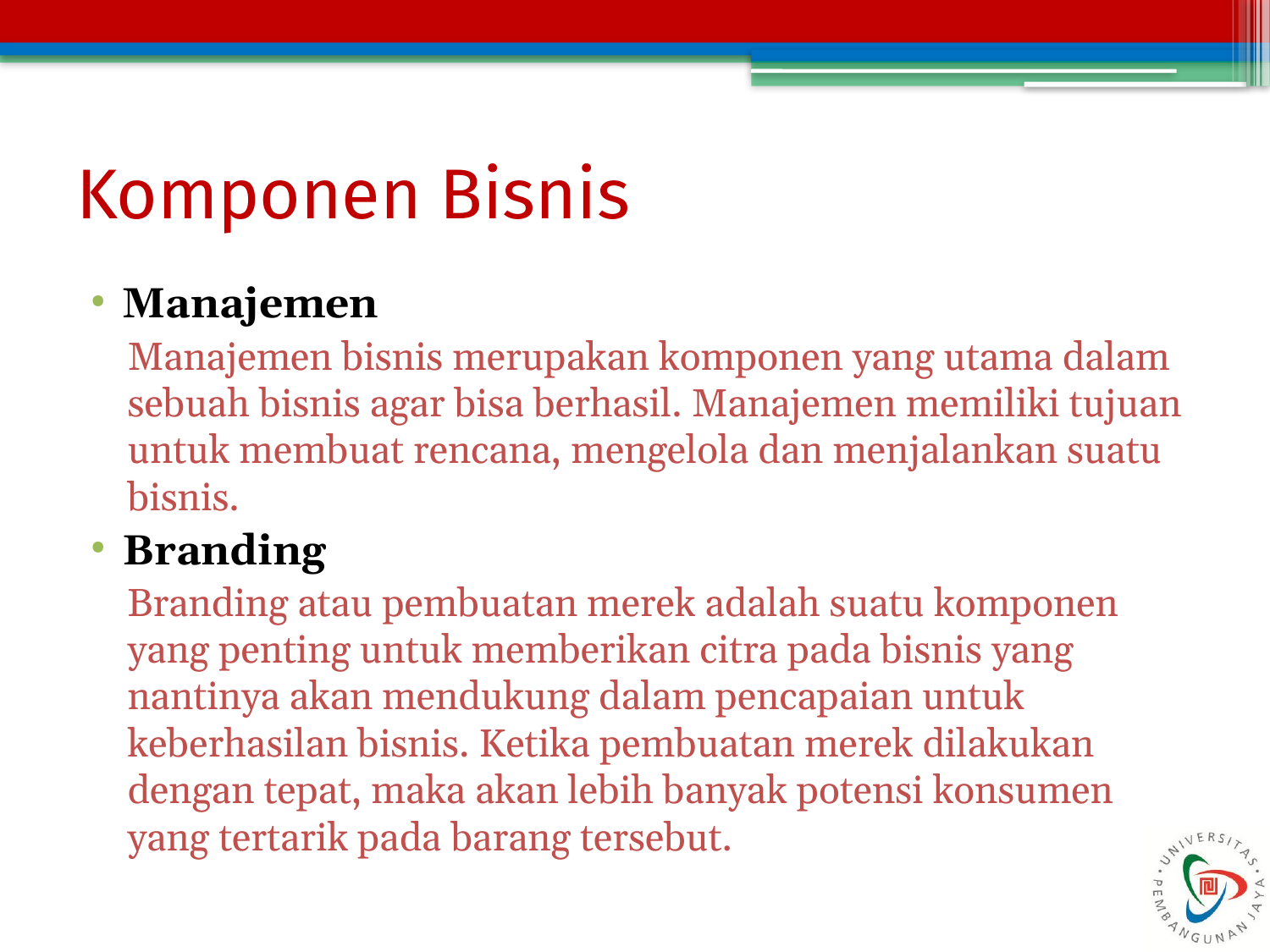

# Komponen Bisnis
Manajemen
Manajemen bisnis merupakan komponen yang utama dalam sebuah bisnis agar bisa berhasil. Manajemen memiliki tujuan untuk membuat rencana, mengelola dan menjalankan suatu bisnis.
Branding
Branding atau pembuatan merek adalah suatu komponen yang penting untuk memberikan citra pada bisnis yang nantinya akan mendukung dalam pencapaian untuk keberhasilan bisnis. Ketika pembuatan merek dilakukan dengan tepat, maka akan lebih banyak potensi konsumen yang tertarik pada barang tersebut.